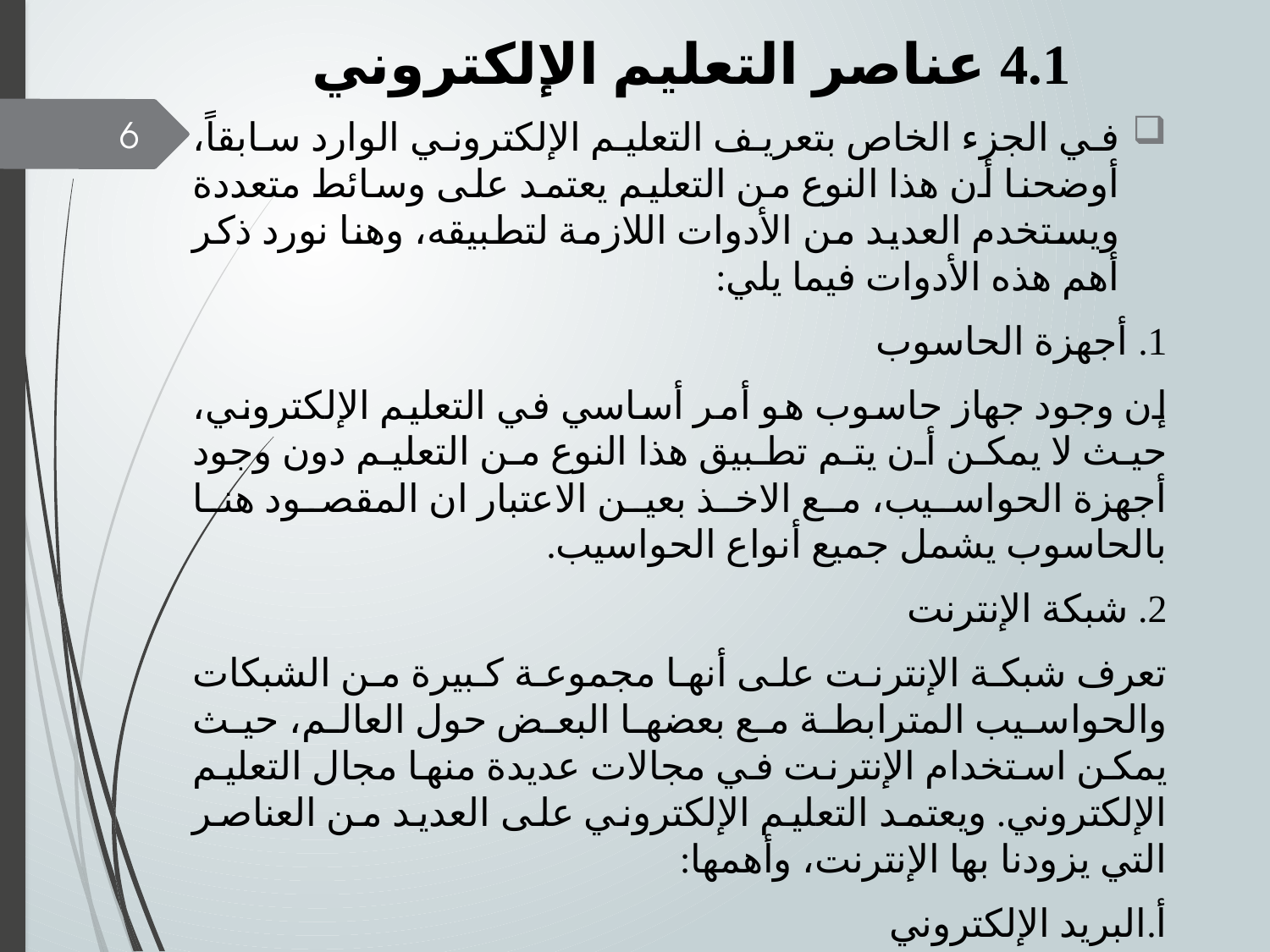

# 4.1	 عناصر التعليم الإلكتروني
في الجزء الخاص بتعريف التعليم الإلكتروني الوارد سابقاً، أوضحنا أن هذا النوع من التعليم يعتمد على وسائط متعددة ويستخدم العديد من الأدوات اللازمة لتطبيقه، وهنا نورد ذكر أهم هذه الأدوات فيما يلي:
1. أجهزة الحاسوب
إن وجود جهاز حاسوب هو أمر أساسي في التعليم الإلكتروني، حيث لا يمكن أن يتم تطبيق هذا النوع من التعليم دون وجود أجهزة الحواسيب، مع الاخذ بعين الاعتبار ان المقصود هنا بالحاسوب يشمل جميع أنواع الحواسيب.
2. شبكة الإنترنت
تعرف شبكة الإنترنت على أنها مجموعة كبيرة من الشبكات والحواسيب المترابطة مع بعضها البعض حول العالم، حيث يمكن استخدام الإنترنت في مجالات عديدة منها مجال التعليم الإلكتروني. ويعتمد التعليم الإلكتروني على العديد من العناصر التي يزودنا بها الإنترنت، وأهمها:
‌أ.البريد الإلكتروني
‌ب.نقل الملفات
‌ج.الويب

6